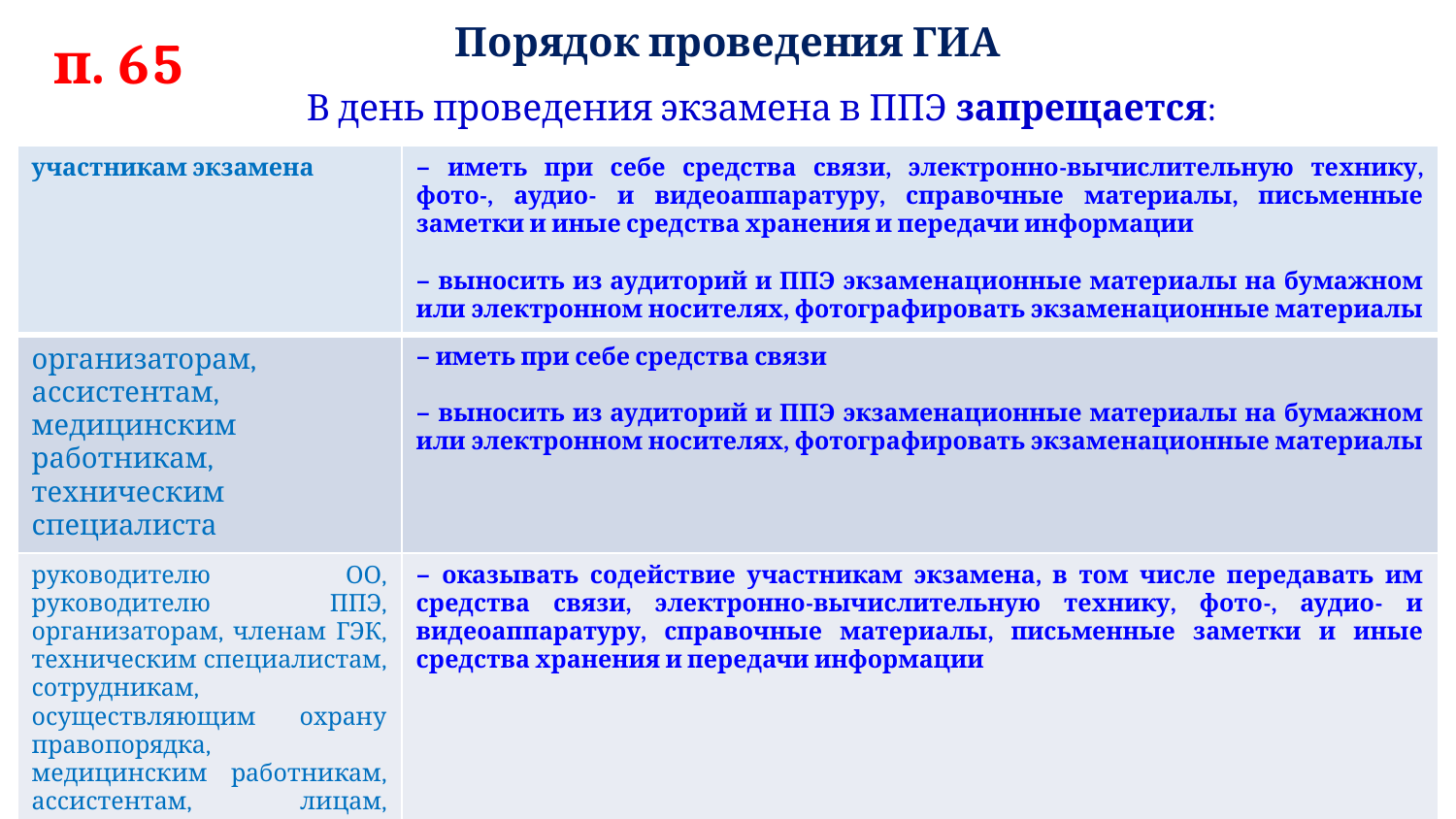

Порядок проведения ГИА
п. 65
В день проведения экзамена в ППЭ запрещается:
| участникам экзамена | − иметь при себе средства связи, электронно-вычислительную технику, фото-, аудио- и видеоаппаратуру, справочные материалы, письменные заметки и иные средства хранения и передачи информации − выносить из аудиторий и ППЭ экзаменационные материалы на бумажном или электронном носителях, фотографировать экзаменационные материалы |
| --- | --- |
| организаторам, ассистентам, медицинским работникам, техническим специалиста | − иметь при себе средства связи − выносить из аудиторий и ППЭ экзаменационные материалы на бумажном или электронном носителях, фотографировать экзаменационные материалы |
| руководителю ОО, руководителю ППЭ, организаторам, членам ГЭК, техническим специалистам, сотрудникам, осуществляющим охрану правопорядка, медицинским работникам, ассистентам, лицам, имеющим право присутствовать в ППЭ | − оказывать содействие участникам экзамена, в том числе передавать им средства связи, электронно-вычислительную технику, фото-, аудио- и видеоаппаратуру, справочные материалы, письменные заметки и иные средства хранения и передачи информации |